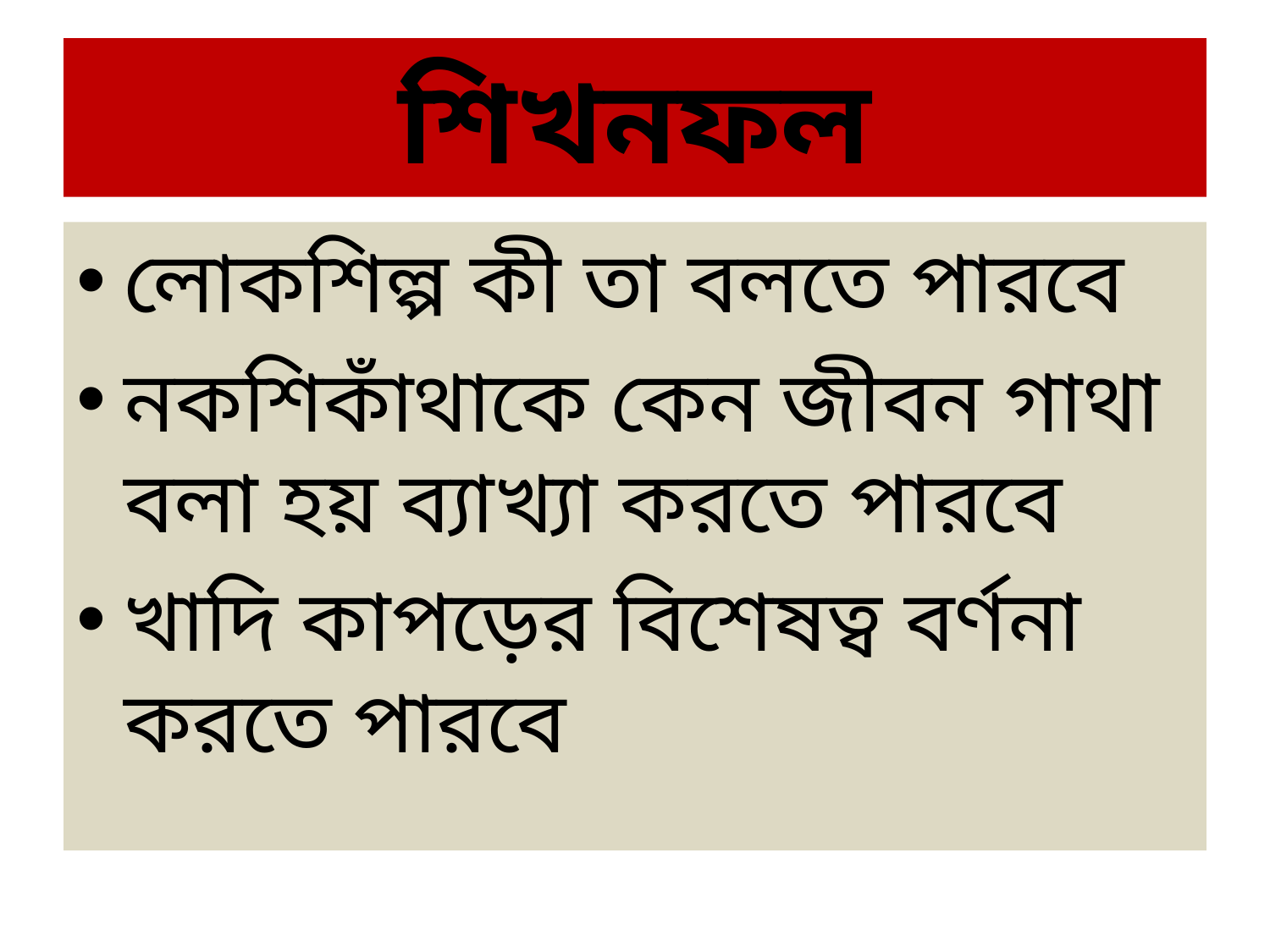

# শিখনফল
লোকশিল্প কী তা বলতে পারবে
নকশিকাঁথাকে কেন জীবন গাথা বলা হয় ব্যাখ্যা করতে পারবে
খাদি কাপড়ের বিশেষত্ব বর্ণনা করতে পারবে